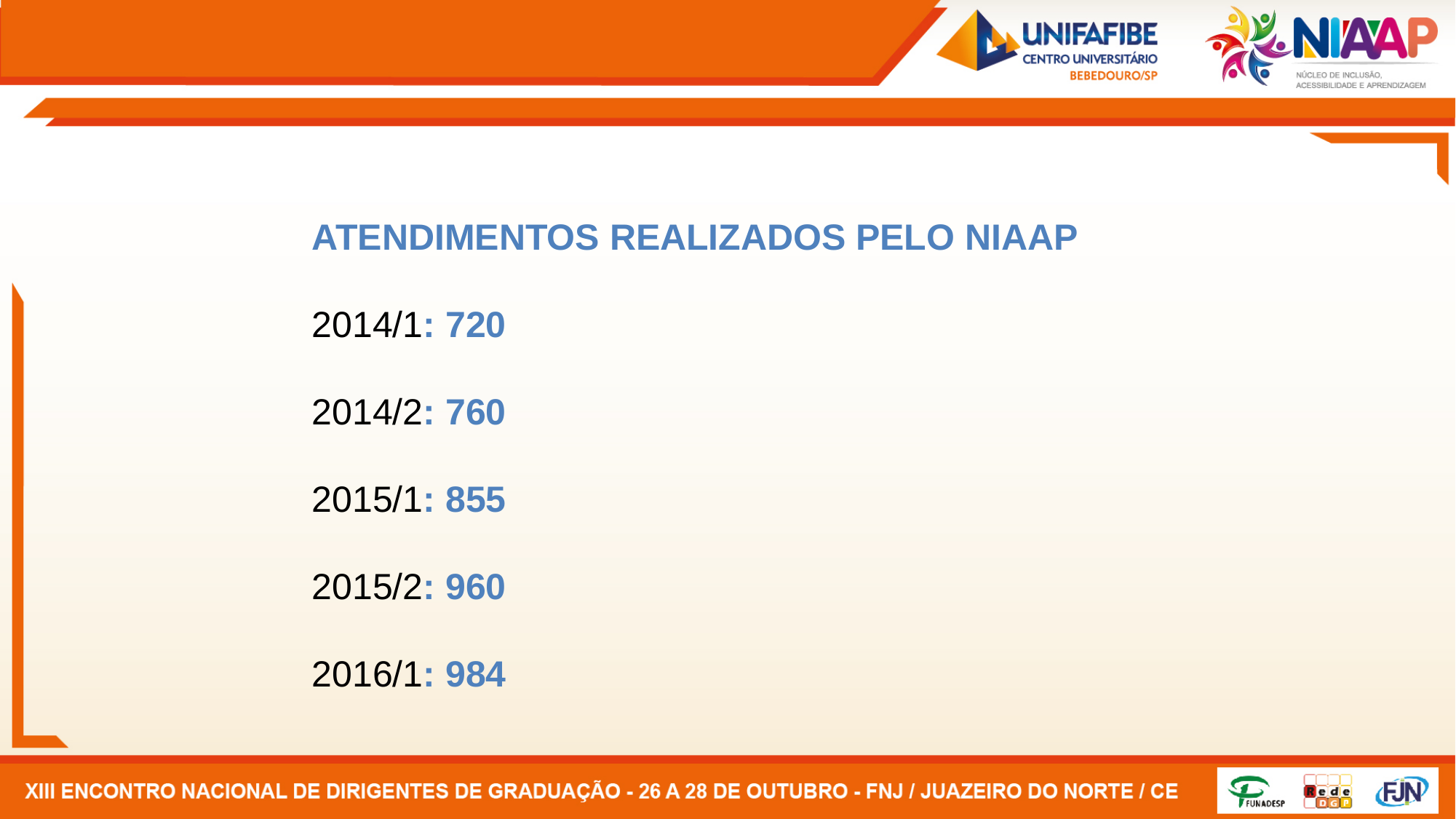

ATENDIMENTOS REALIZADOS PELO NIAAP

2014/1: 720

2014/2: 760

2015/1: 855

2015/2: 960

2016/1: 984